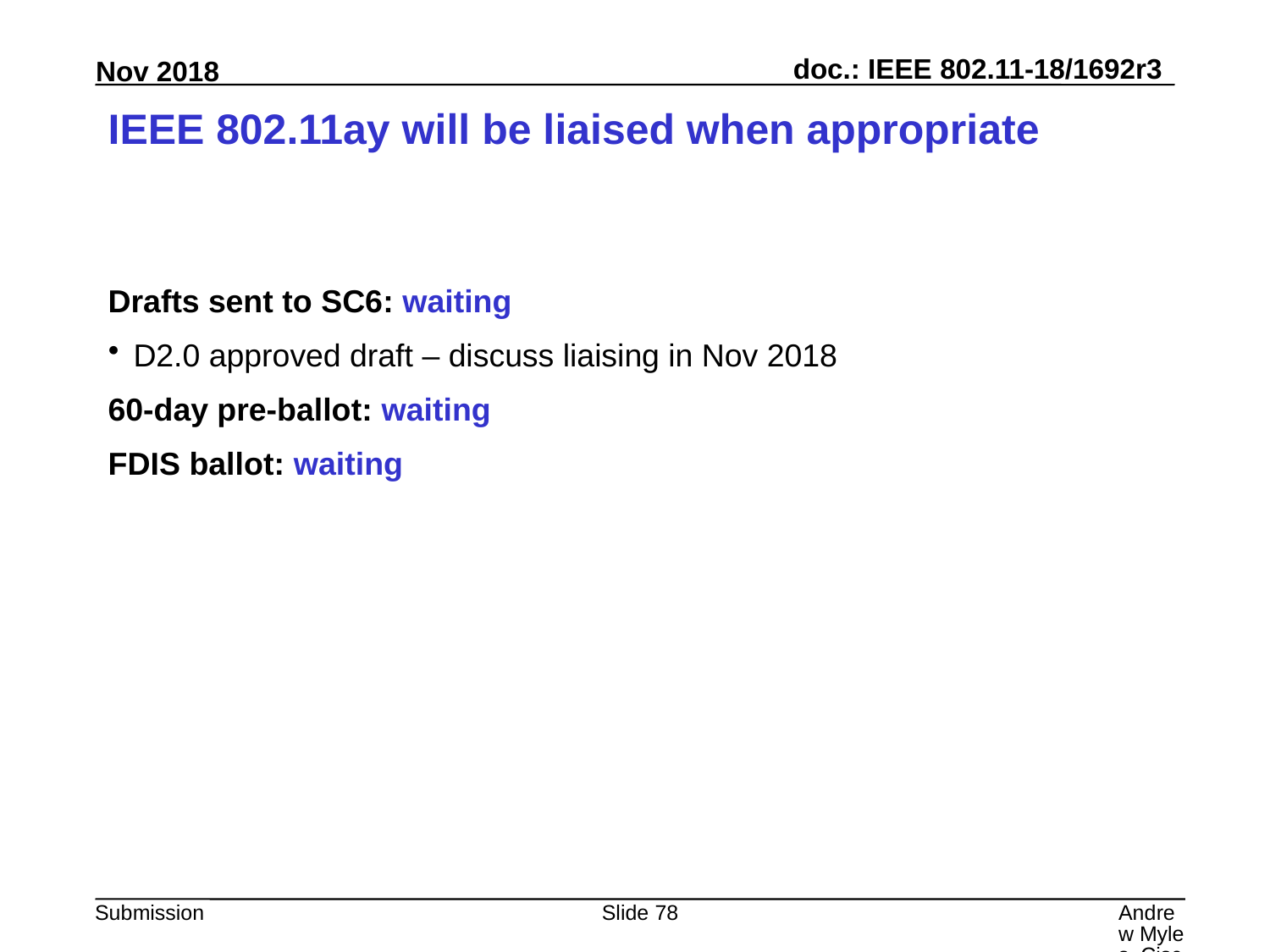

# IEEE 802.11ay will be liaised when appropriate
Drafts sent to SC6: waiting
D2.0 approved draft – discuss liaising in Nov 2018
60-day pre-ballot: waiting
FDIS ballot: waiting
Slide 78
Andrew Myles, Cisco